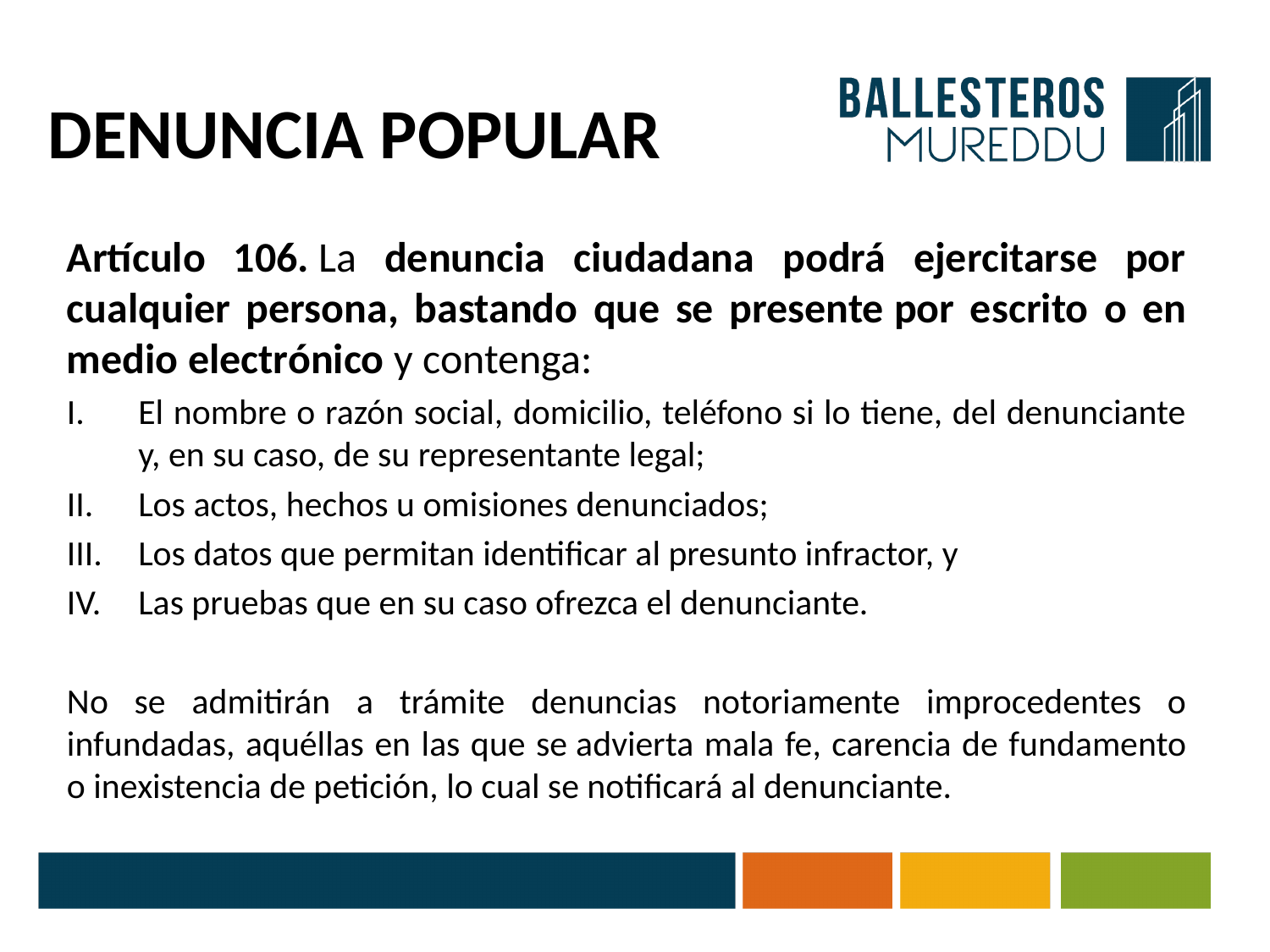

# DENUNCIA POPULAR
Artículo 106. La denuncia ciudadana podrá ejercitarse por cualquier persona, bastando que se presente por escrito o en medio electrónico y contenga:
El nombre o razón social, domicilio, teléfono si lo tiene, del denunciante y, en su caso, de su representante legal;
Los actos, hechos u omisiones denunciados;
Los datos que permitan identificar al presunto infractor, y
Las pruebas que en su caso ofrezca el denunciante.

No se admitirán a trámite denuncias notoriamente improcedentes o infundadas, aquéllas en las que se advierta mala fe, carencia de fundamento o inexistencia de petición, lo cual se notificará al denunciante.